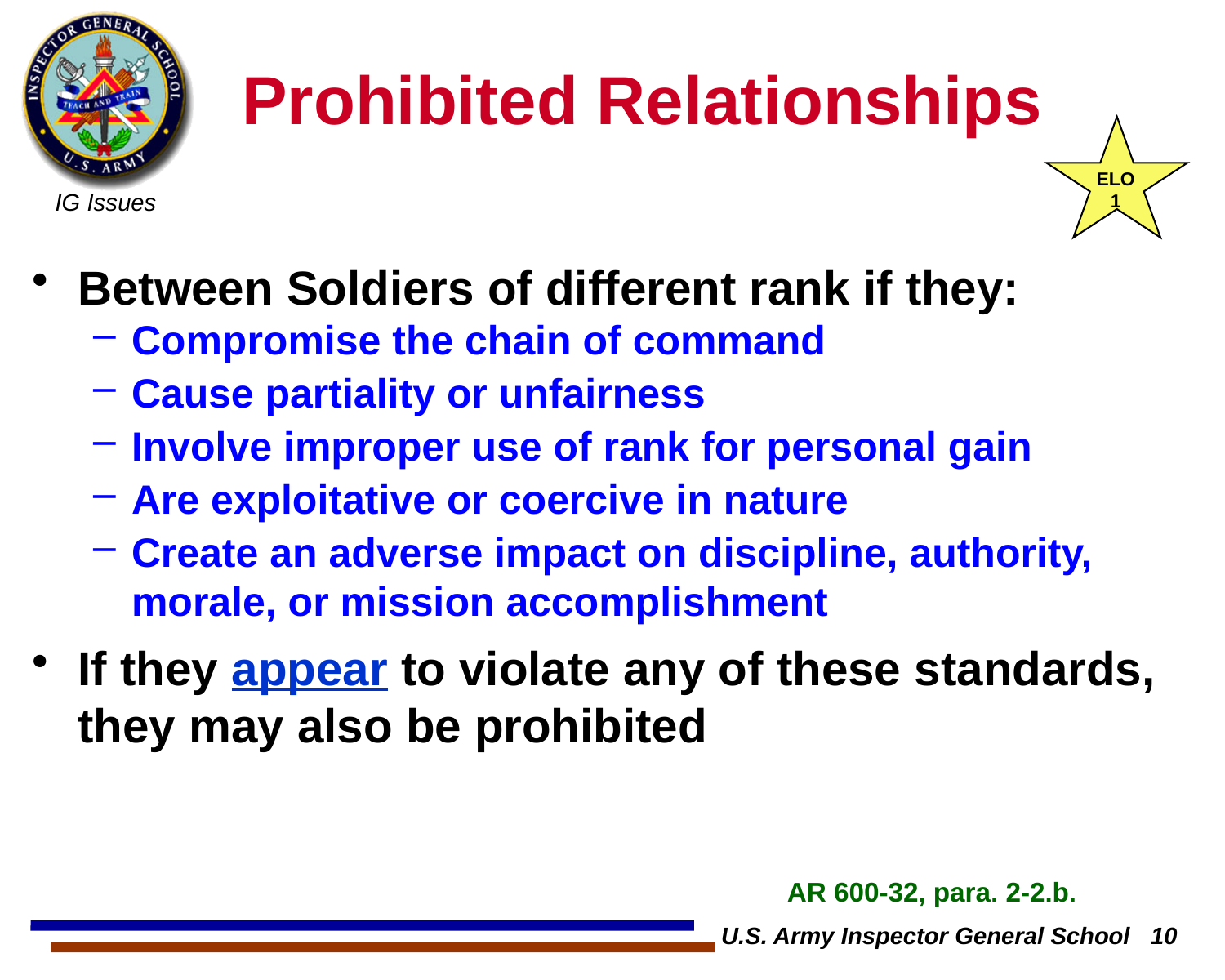

# Prohibited Relationships

ELO
1

Between Soldiers of different rank if they:
Compromise the chain of command
Cause partiality or unfairness
Involve improper use of rank for personal gain
Are exploitative or coercive in nature
Create an adverse impact on discipline, authority, morale, or mission accomplishment
If they appear to violate any of these standards, they may also be prohibited
AR 600-32, para. 2-2.b.

U.S. Army Inspector General School   10